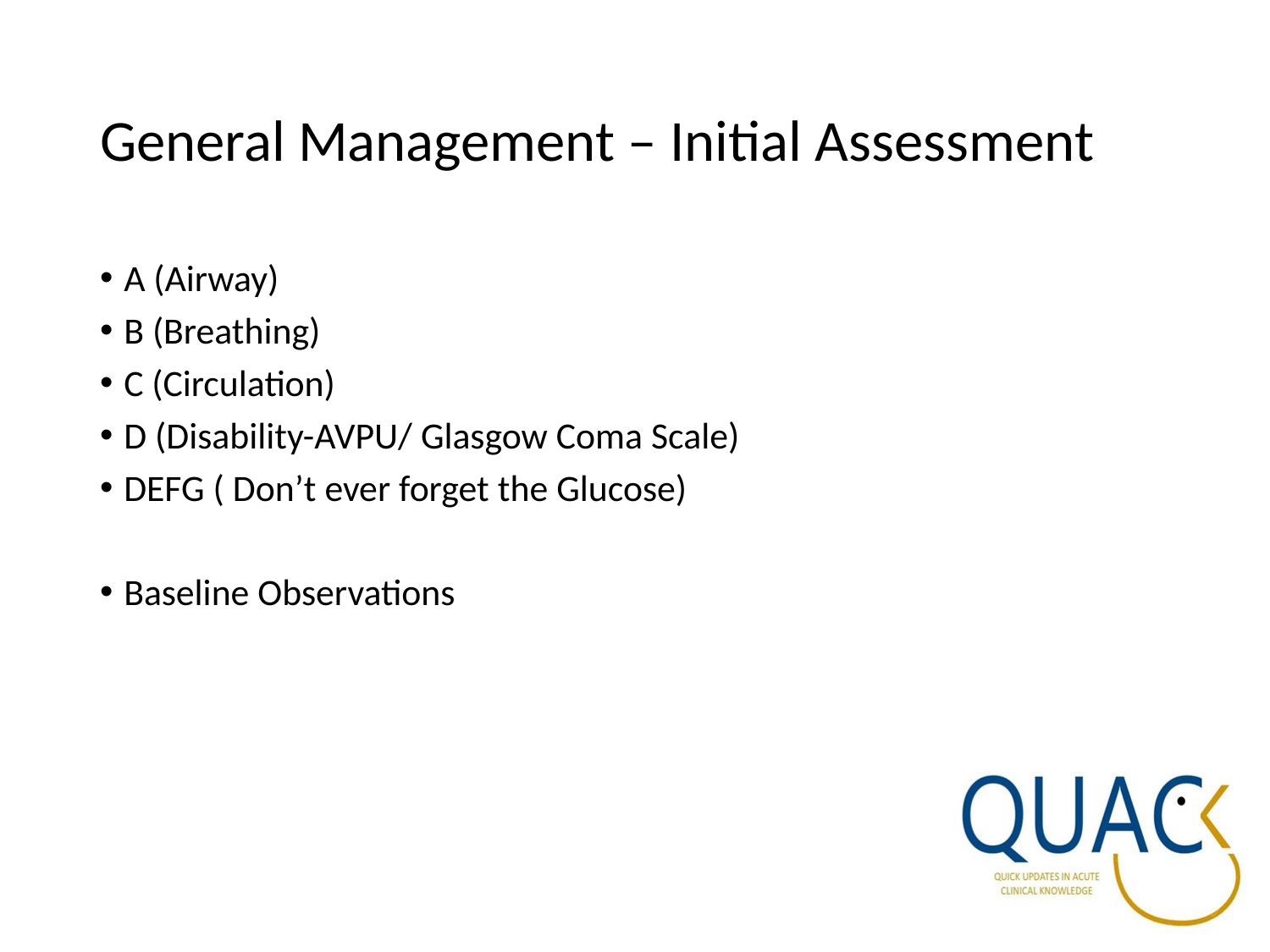

# General Management – Initial Assessment
A (Airway)
B (Breathing)
C (Circulation)
D (Disability-AVPU/ Glasgow Coma Scale)
DEFG ( Don’t ever forget the Glucose)

Baseline Observations